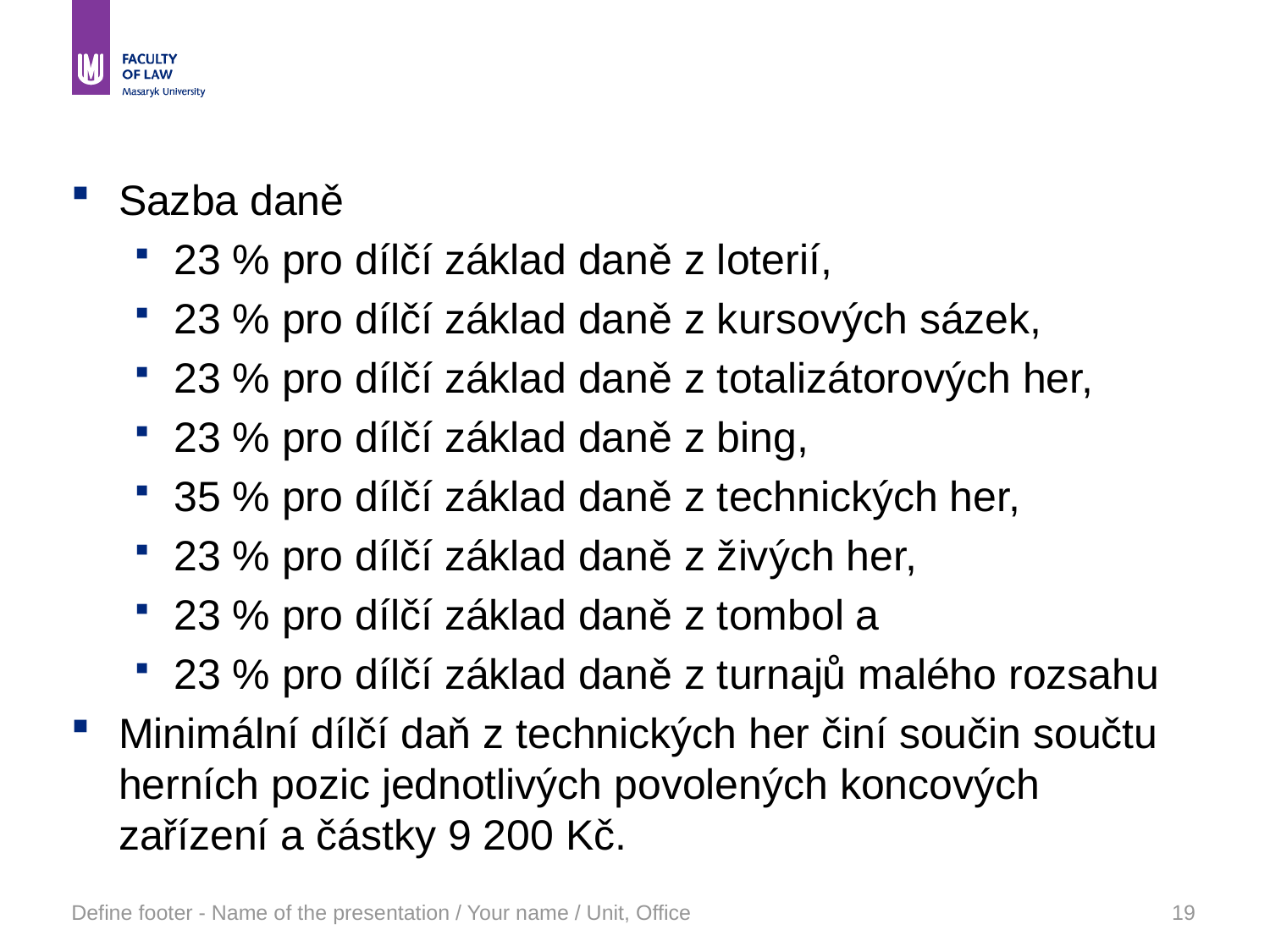

#
Sazba daně
23 % pro dílčí základ daně z loterií,
23 % pro dílčí základ daně z kursových sázek,
23 % pro dílčí základ daně z totalizátorových her,
23 % pro dílčí základ daně z bing,
35 % pro dílčí základ daně z technických her,
23 % pro dílčí základ daně z živých her,
23 % pro dílčí základ daně z tombol a
23 % pro dílčí základ daně z turnajů malého rozsahu
Minimální dílčí daň z technických her činí součin součtu herních pozic jednotlivých povolených koncových zařízení a částky 9 200 Kč.
Define footer - Name of the presentation / Your name / Unit, Office
19